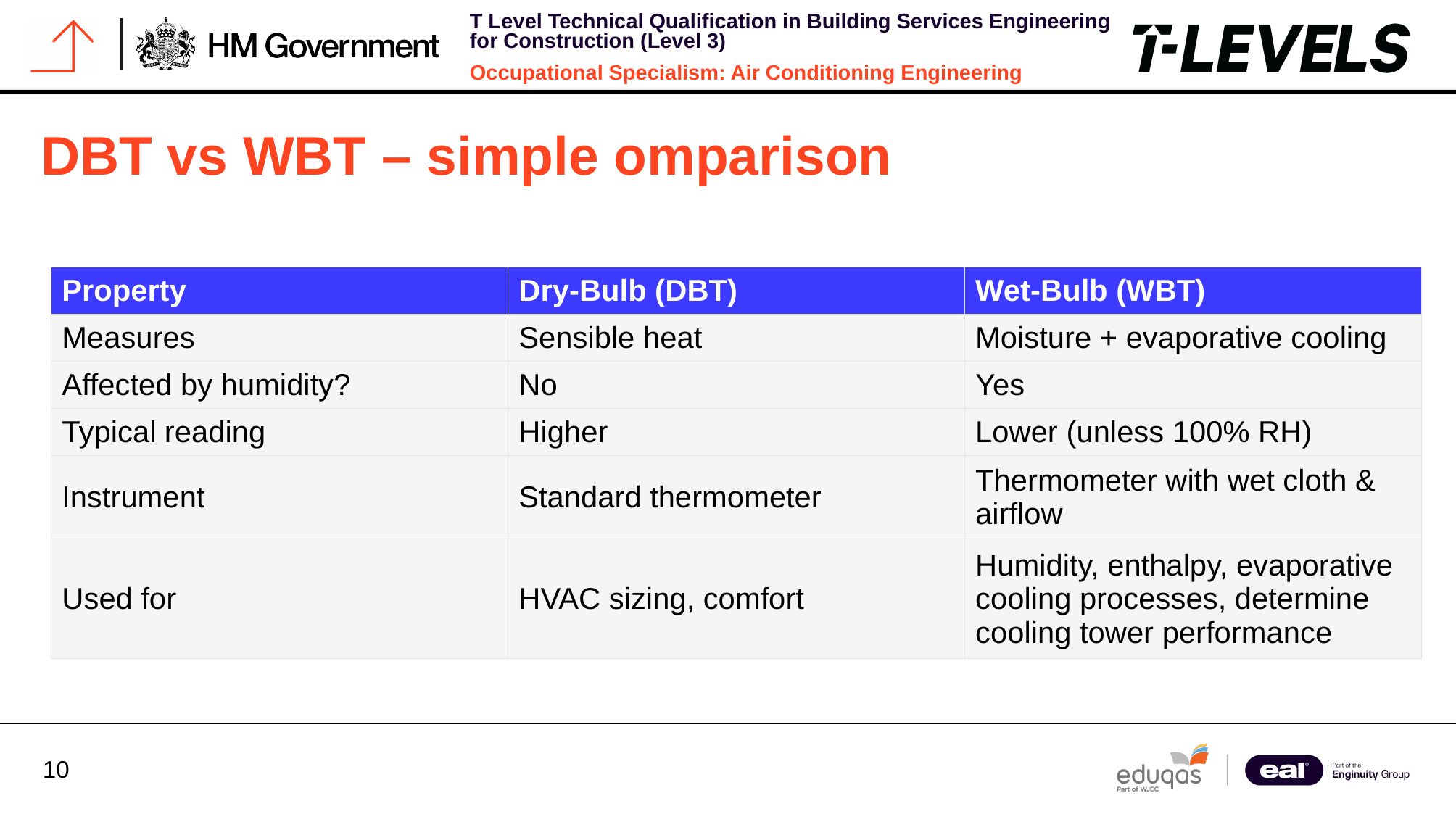

DBT vs WBT – simple omparison

| Property | Dry‑Bulb (DBT) | Wet‑Bulb (WBT) |
| --- | --- | --- |
| Measures | Sensible heat | Moisture + evaporative cooling |
| Affected by humidity? | No | Yes |
| Typical reading | Higher | Lower (unless 100% RH) |
| Instrument | Standard thermometer | Thermometer with wet cloth & airflow |
| Used for | HVAC sizing, comfort | Humidity, enthalpy, evaporative cooling processes, determine cooling tower performance |